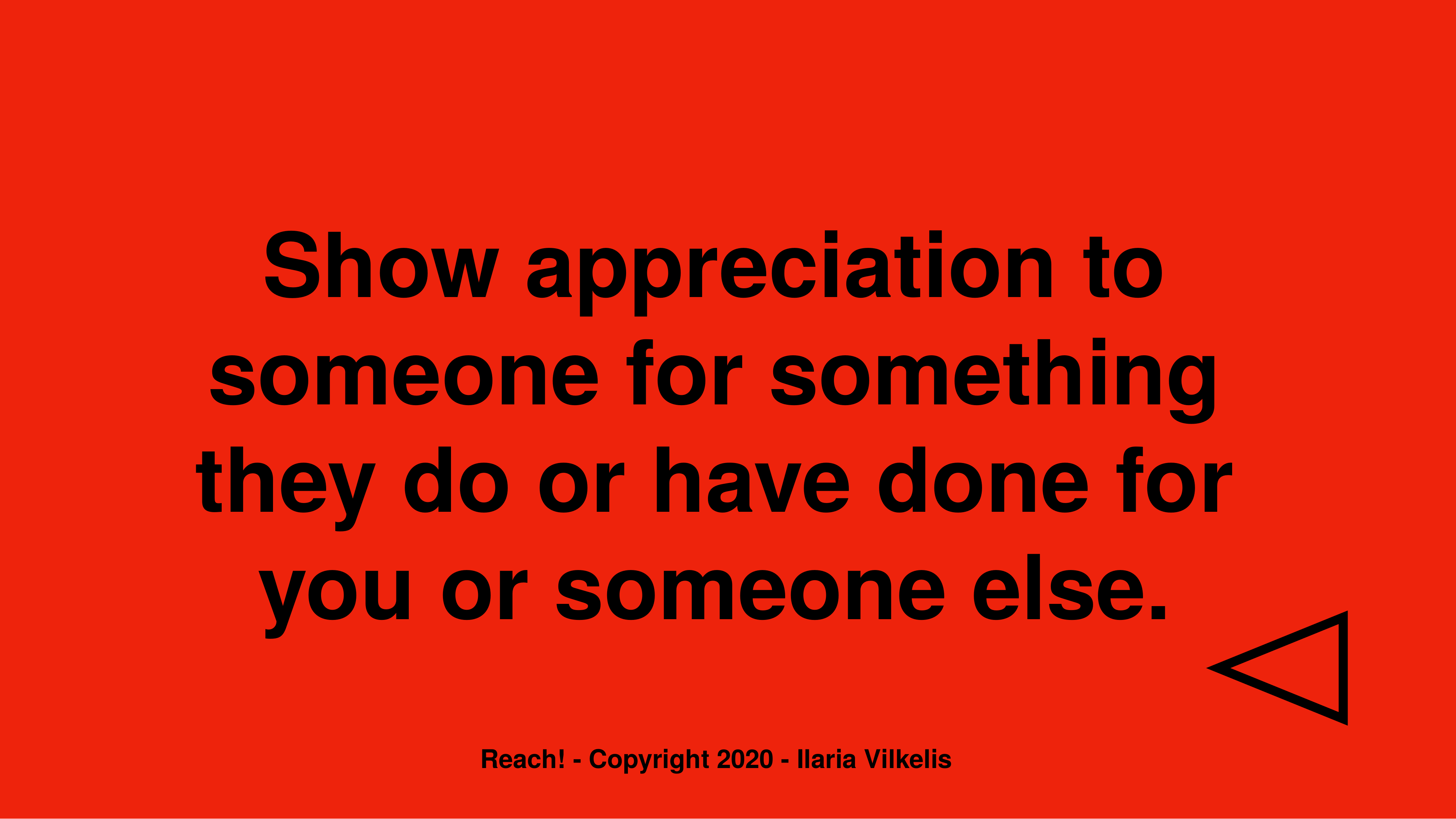

Show appreciation to someone for something they do or have done for you or someone else.